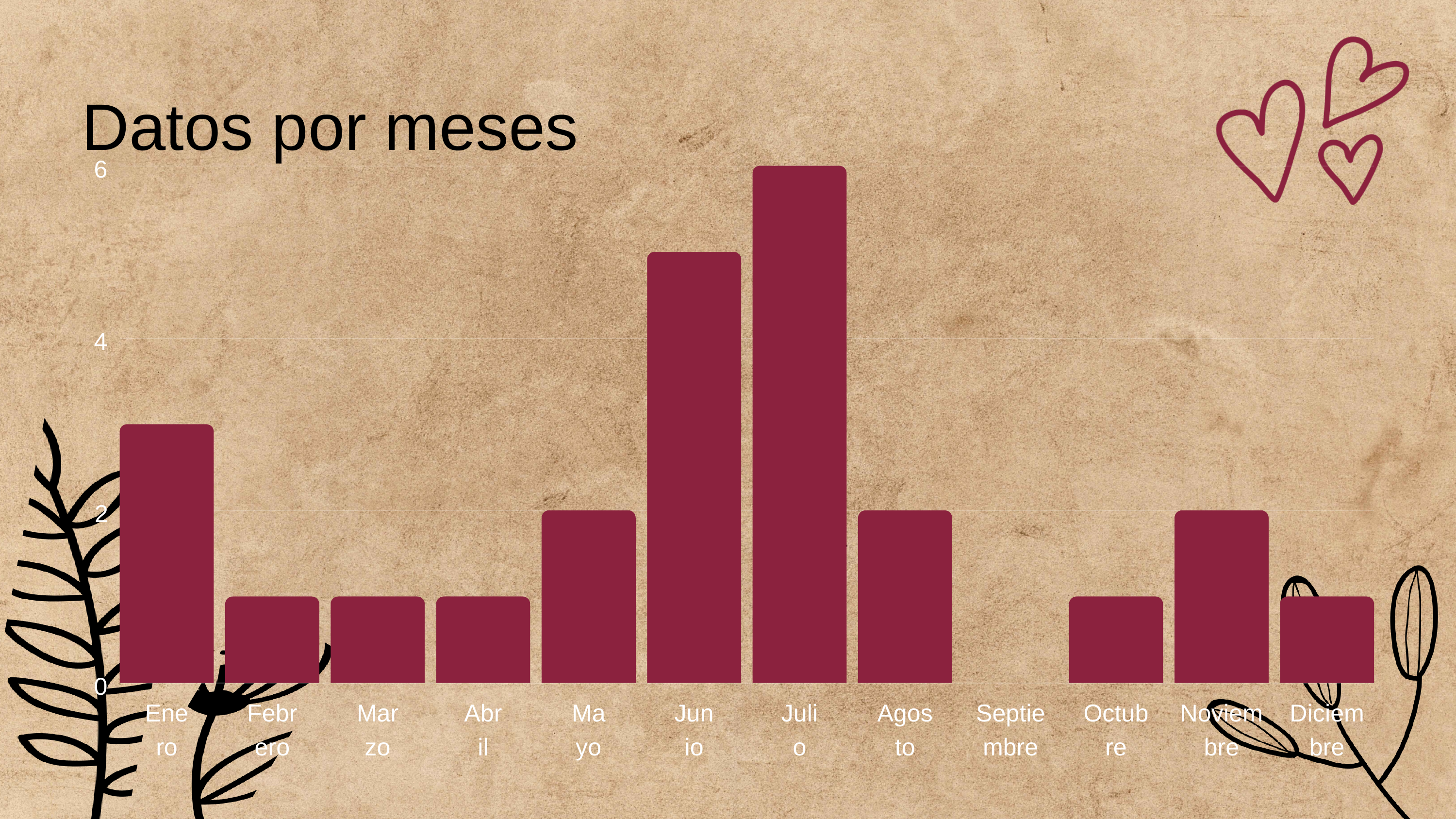

Datos por meses
6

4
2
0
Enero
Febrero
Marzo
Abril
Mayo
Junio
Julio
Agosto
Septiembre
Octubre
Noviembre
Diciembre